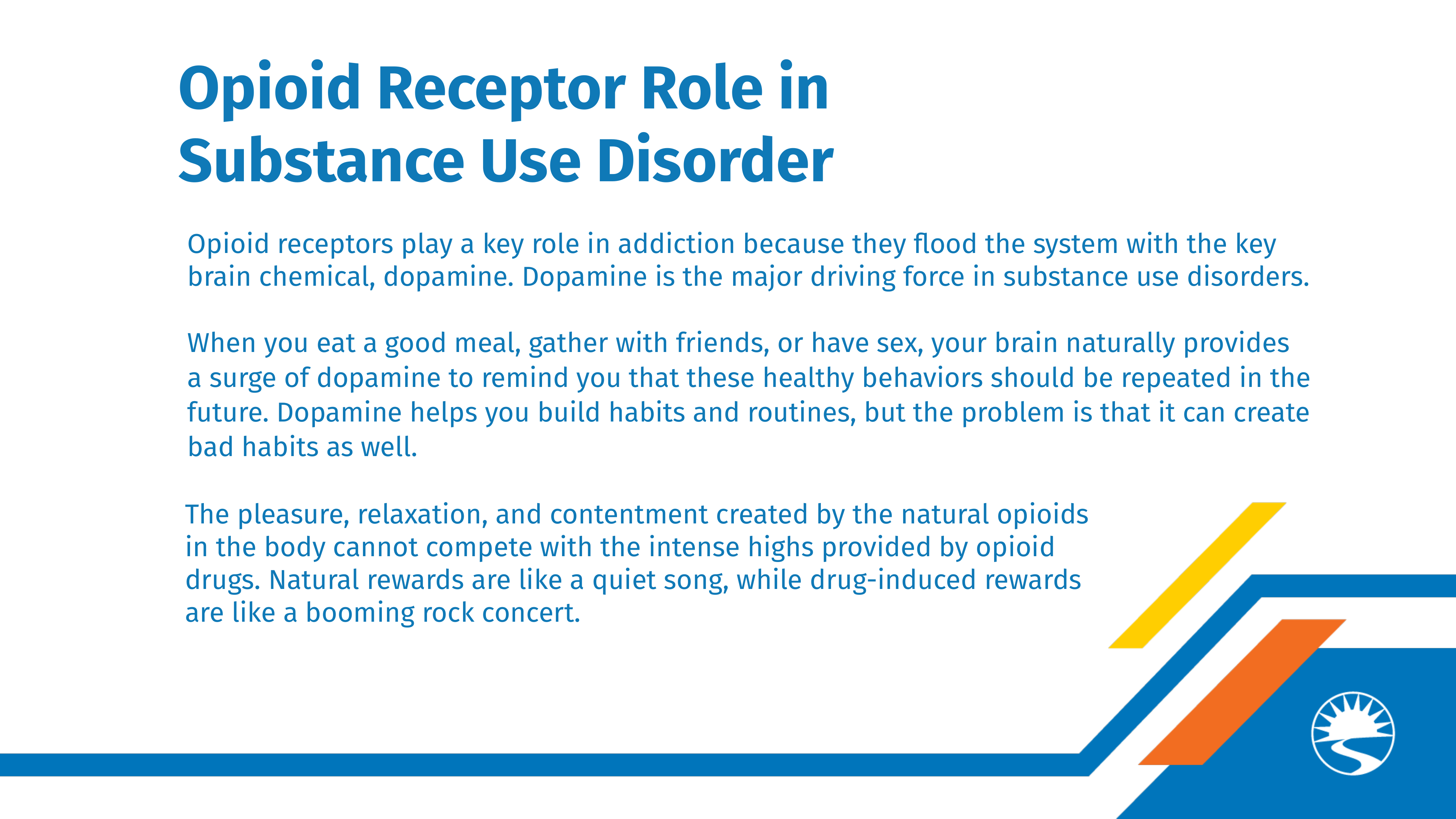

Opioid Receptor Role in
Substance Use Disorder
Opioid receptors play a key role in addiction because they flood the system with the key brain chemical, dopamine. Dopamine is the major driving force in substance use disorders.
When you eat a good meal, gather with friends, or have sex, your brain naturally provides a surge of dopamine to remind you that these healthy behaviors should be repeated in the future. Dopamine helps you build habits and routines, but the problem is that it can create bad habits as well.

The pleasure, relaxation, and contentment created by the natural opioids in the body cannot compete with the intense highs provided by opioid drugs. Natural rewards are like a quiet song, while drug-induced rewards are like a booming rock concert.